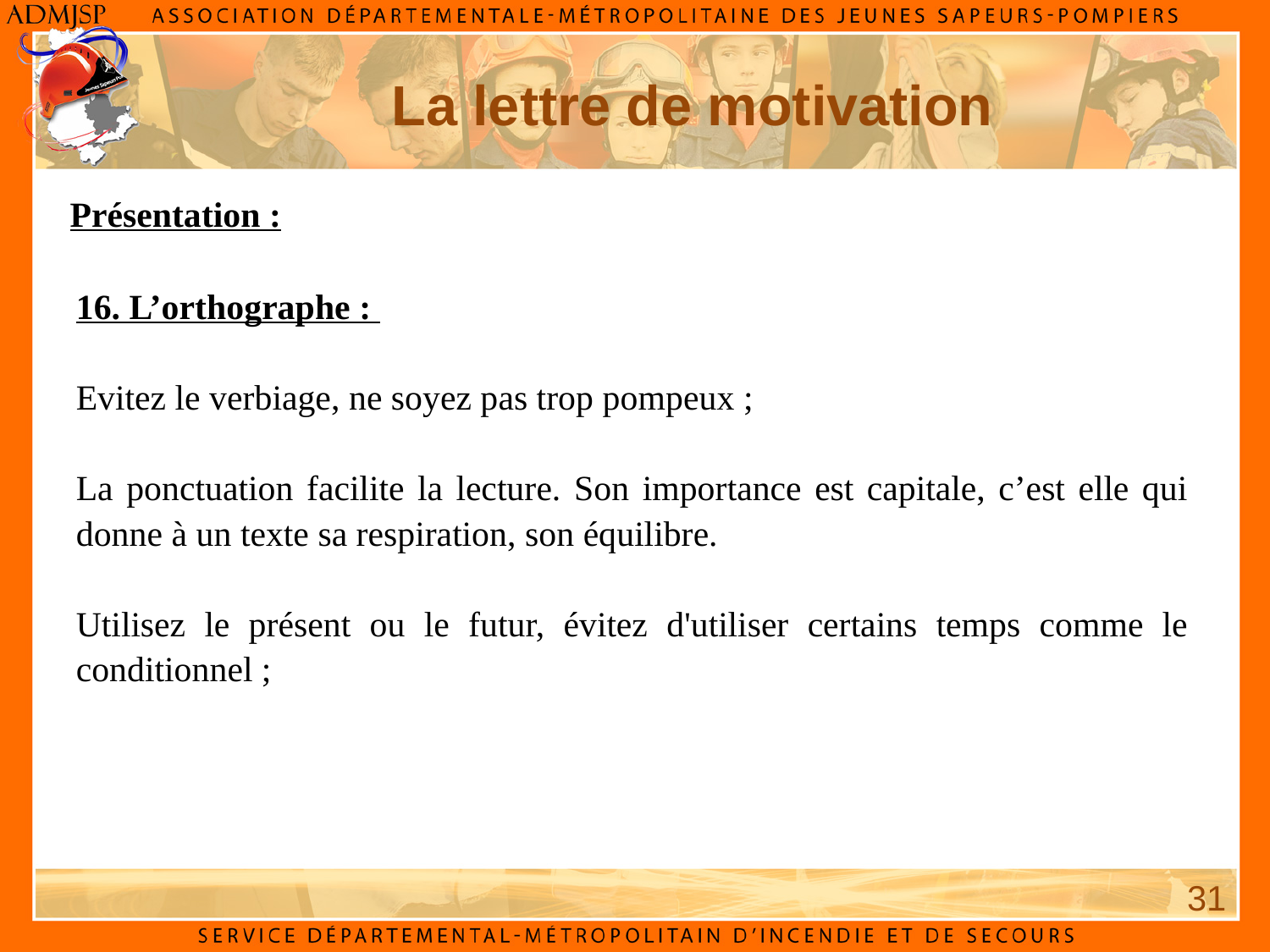

La lettre de motivation
Présentation :
16. L’orthographe :

Evitez le verbiage, ne soyez pas trop pompeux ;

La ponctuation facilite la lecture. Son importance est capitale, c’est elle qui donne à un texte sa respiration, son équilibre.

Utilisez le présent ou le futur, évitez d'utiliser certains temps comme le conditionnel ;
31